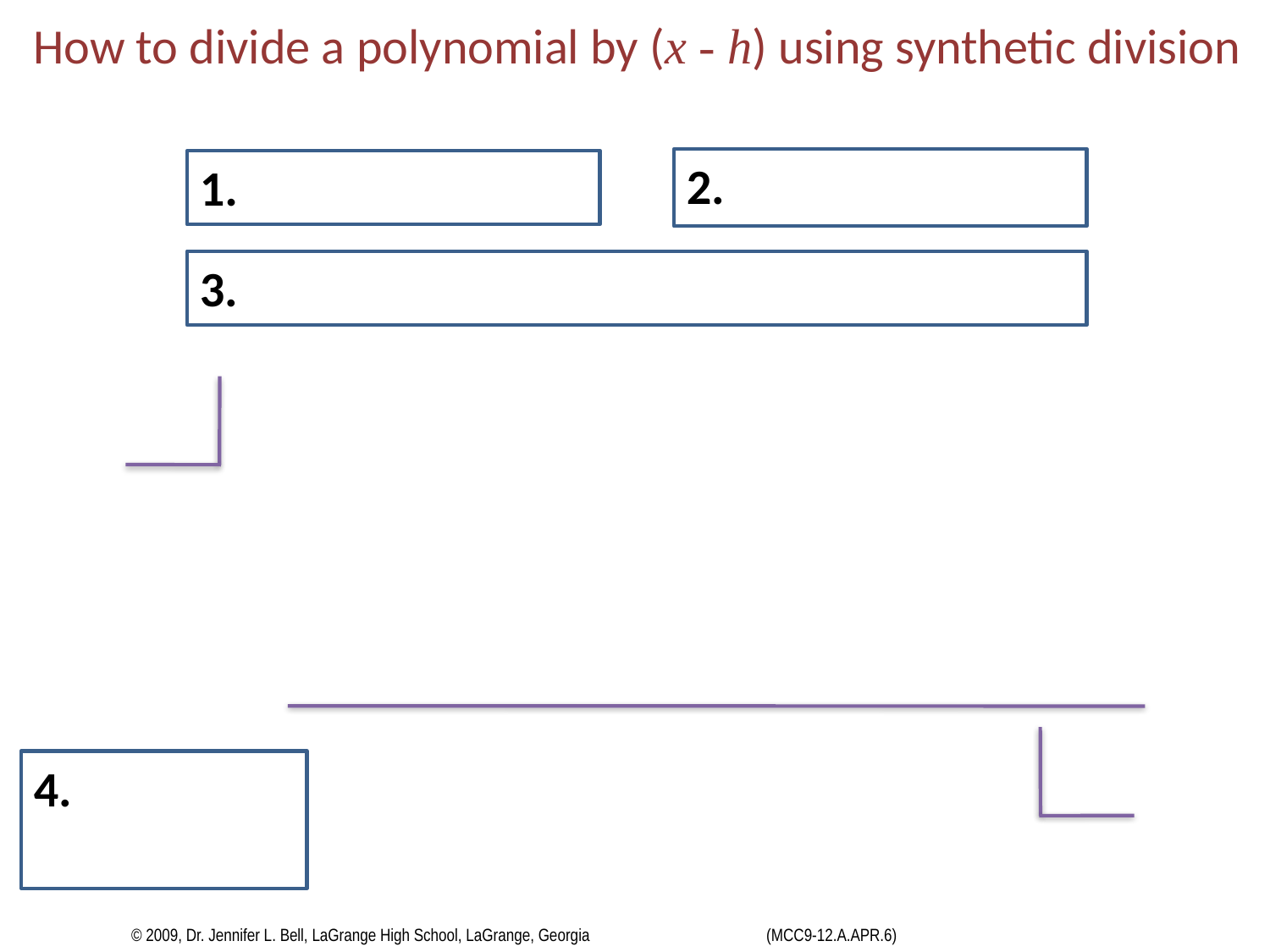

How to divide a polynomial by (x - h) using synthetic division

2.

1.
3.

4.

© 2009, Dr. Jennifer L. Bell, LaGrange High School, LaGrange, Georgia		(MCC9-12.A.APR.6)